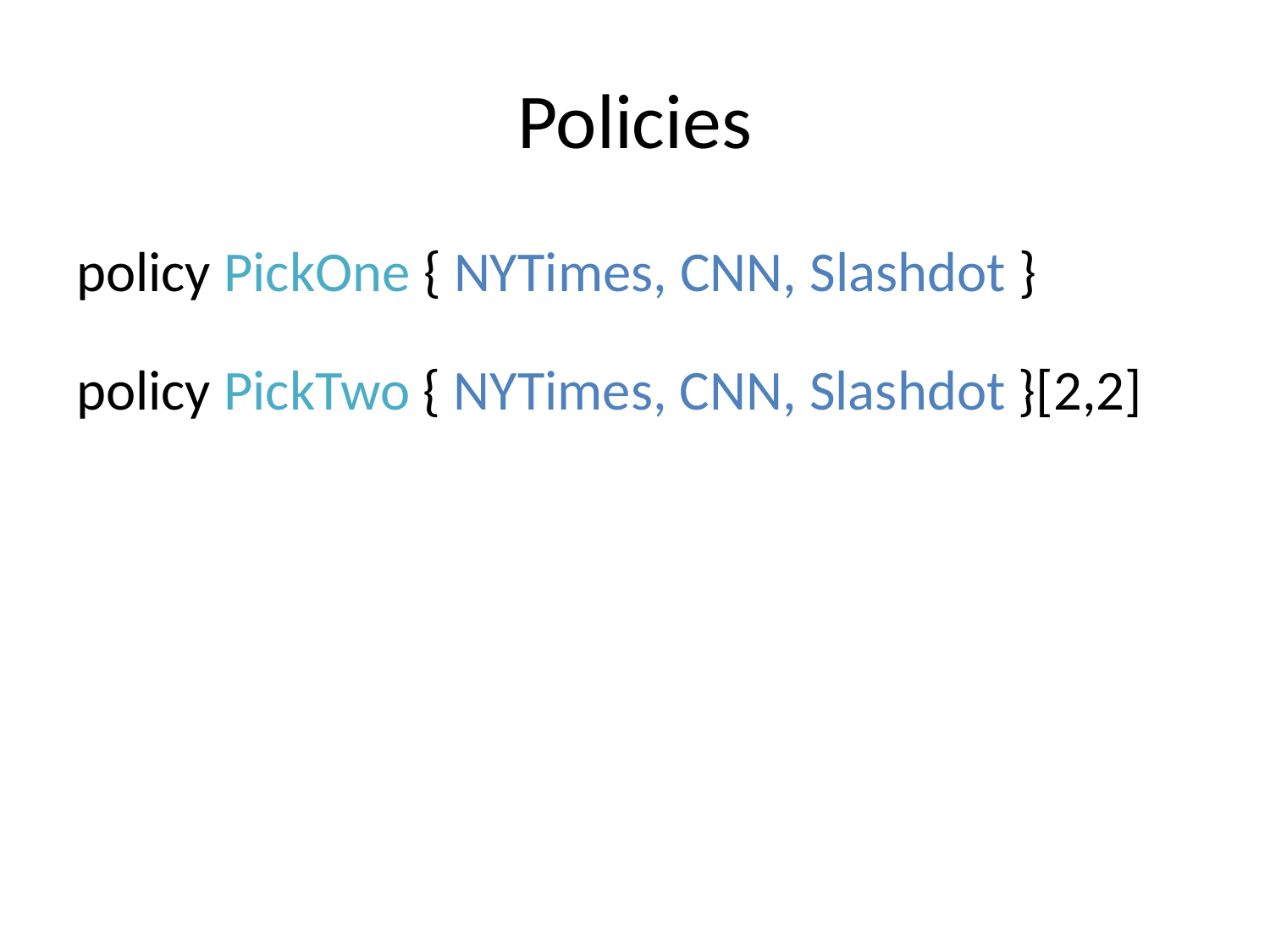

# Policies
policy PickOne { NYTimes, CNN, Slashdot }
policy PickTwo { NYTimes, CNN, Slashdot }[2,2]